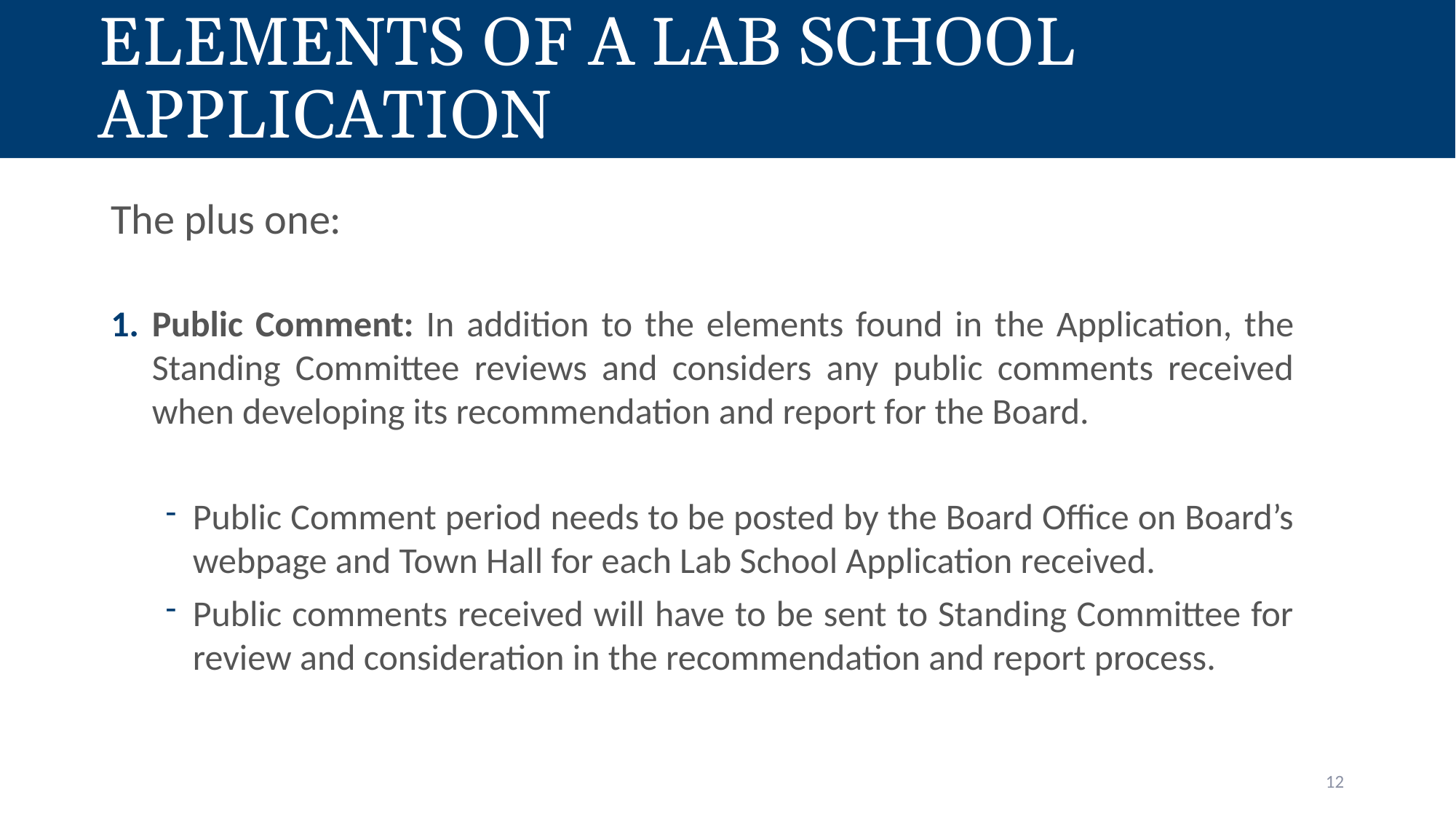

# Elements of a Lab School Application
The plus one:

Public Comment: In addition to the elements found in the Application, the Standing Committee reviews and considers any public comments received when developing its recommendation and report for the Board.

Public Comment period needs to be posted by the Board Office on Board’s webpage and Town Hall for each Lab School Application received.
Public comments received will have to be sent to Standing Committee for review and consideration in the recommendation and report process.

12